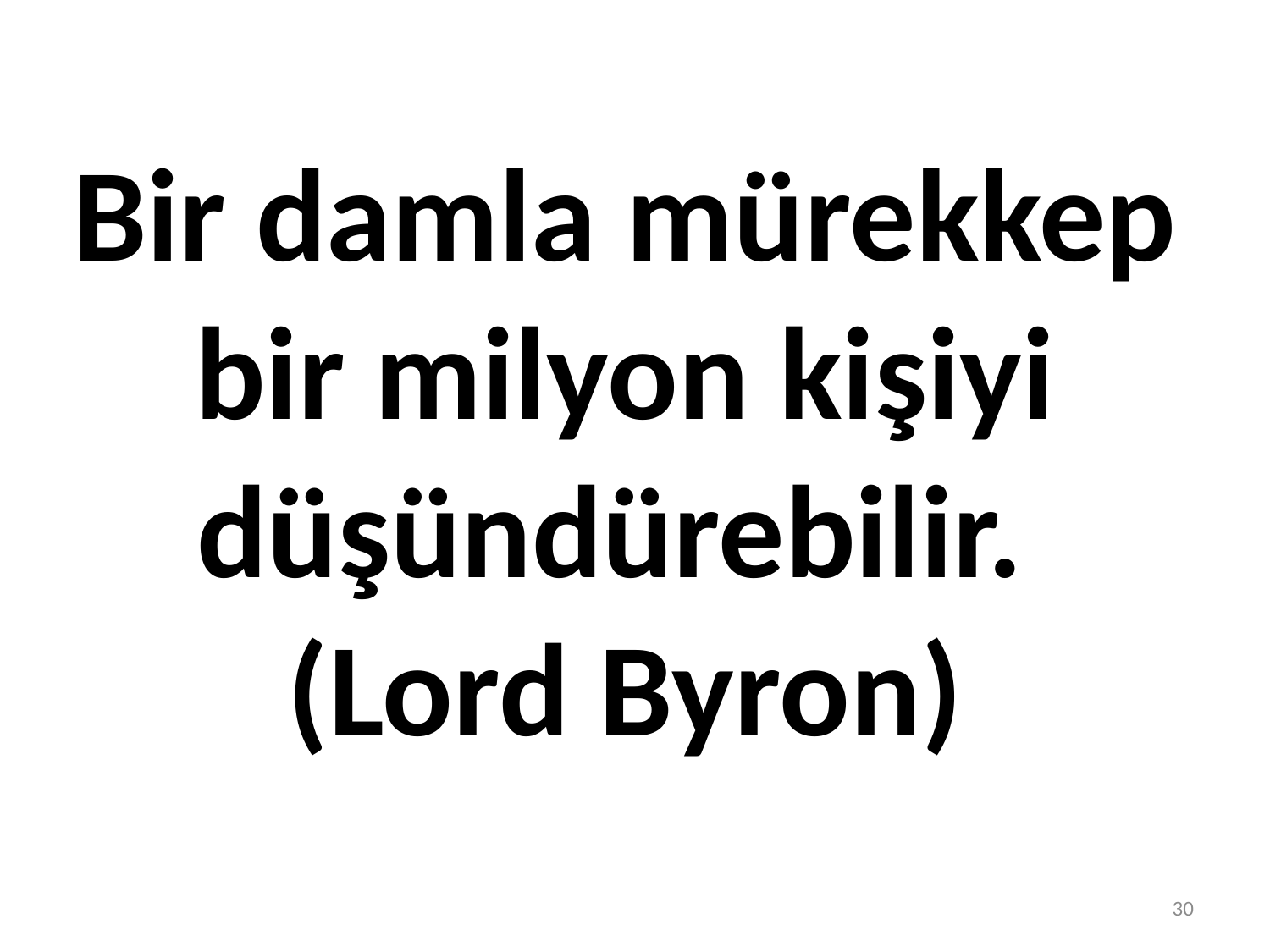

# Bir damla mürekkep bir milyon kişiyi düşündürebilir. (Lord Byron)
30